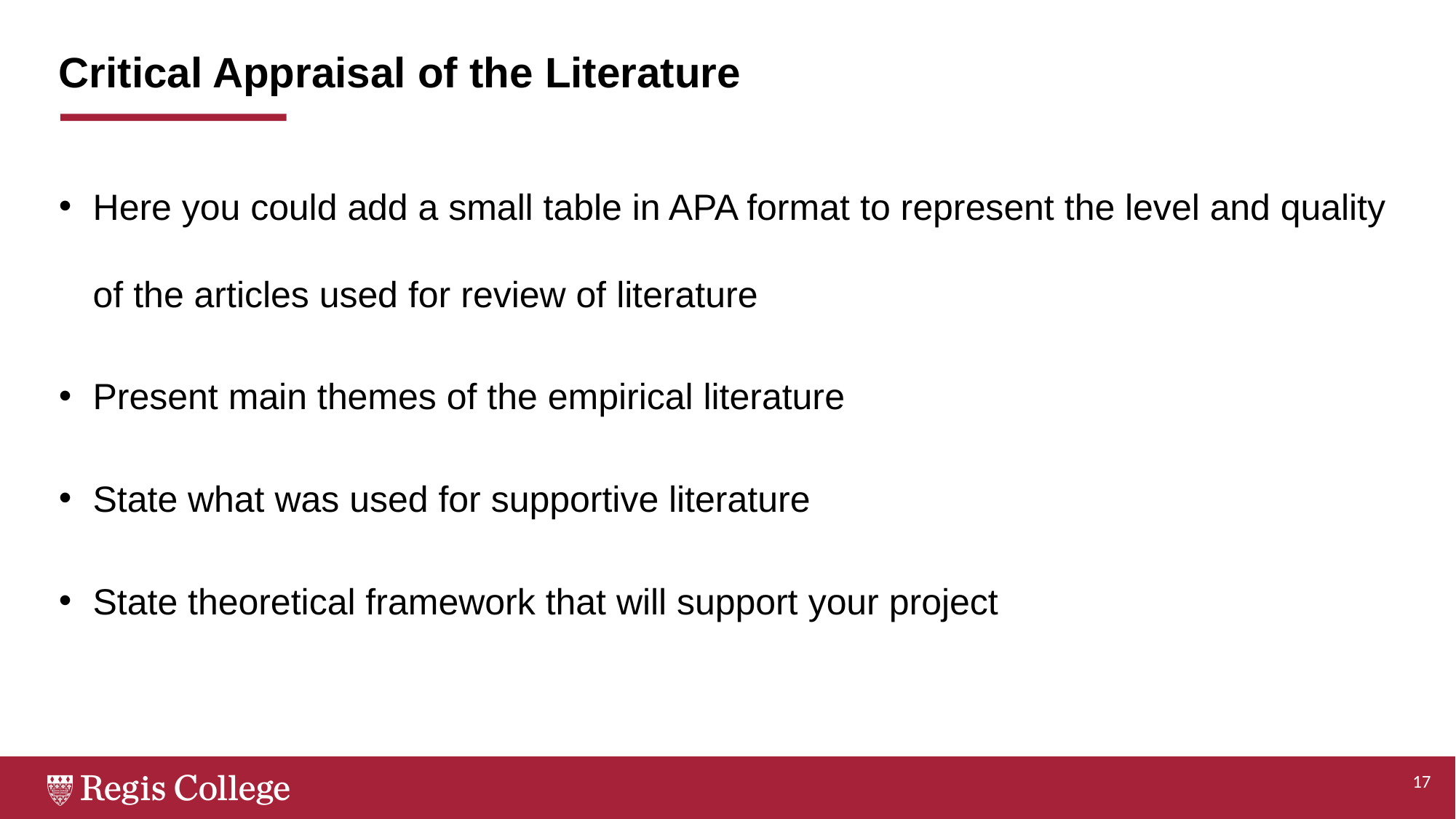

# Critical Appraisal of the Literature

Here you could add a small table in APA format to represent the level and quality of the articles used for review of literature
Present main themes of the empirical literature
State what was used for supportive literature
State theoretical framework that will support your project
17